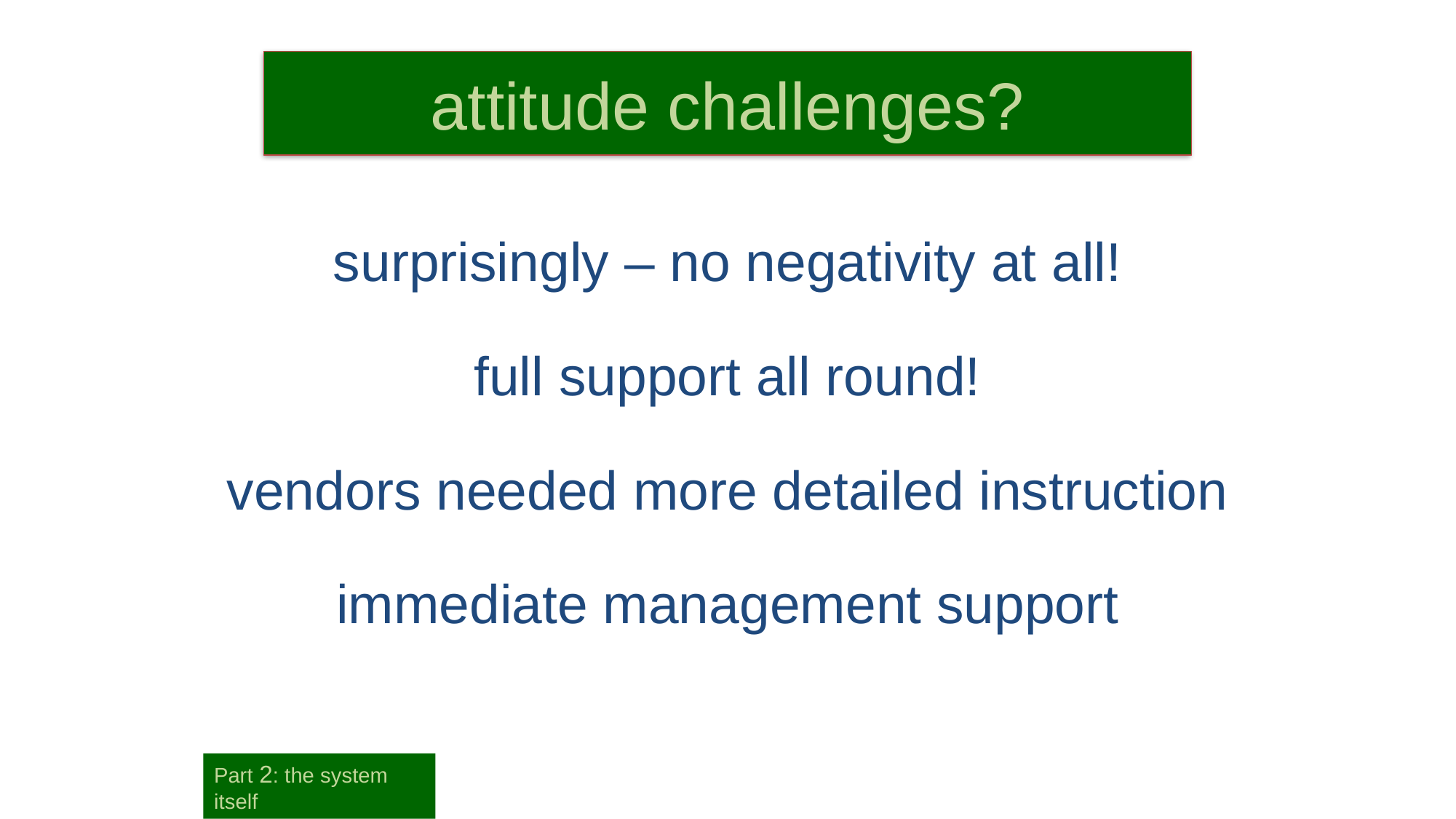

# attitude challenges?
surprisingly – no negativity at all!
full support all round!
vendors needed more detailed instruction
immediate management support

Part 2: the system itself